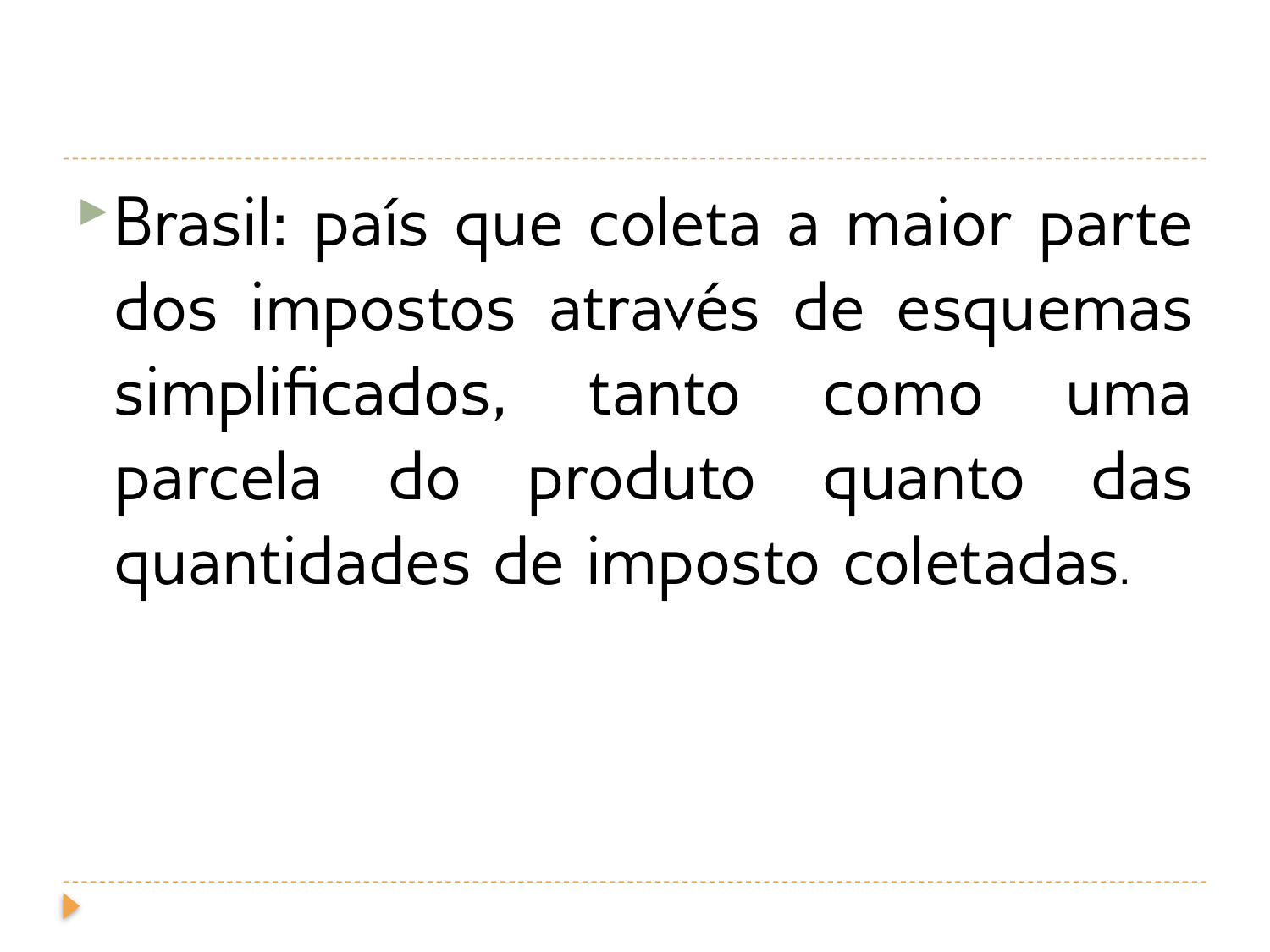

#
Brasil: país que coleta a maior parte dos impostos através de esquemas simplificados, tanto como uma parcela do produto quanto das quantidades de imposto coletadas.